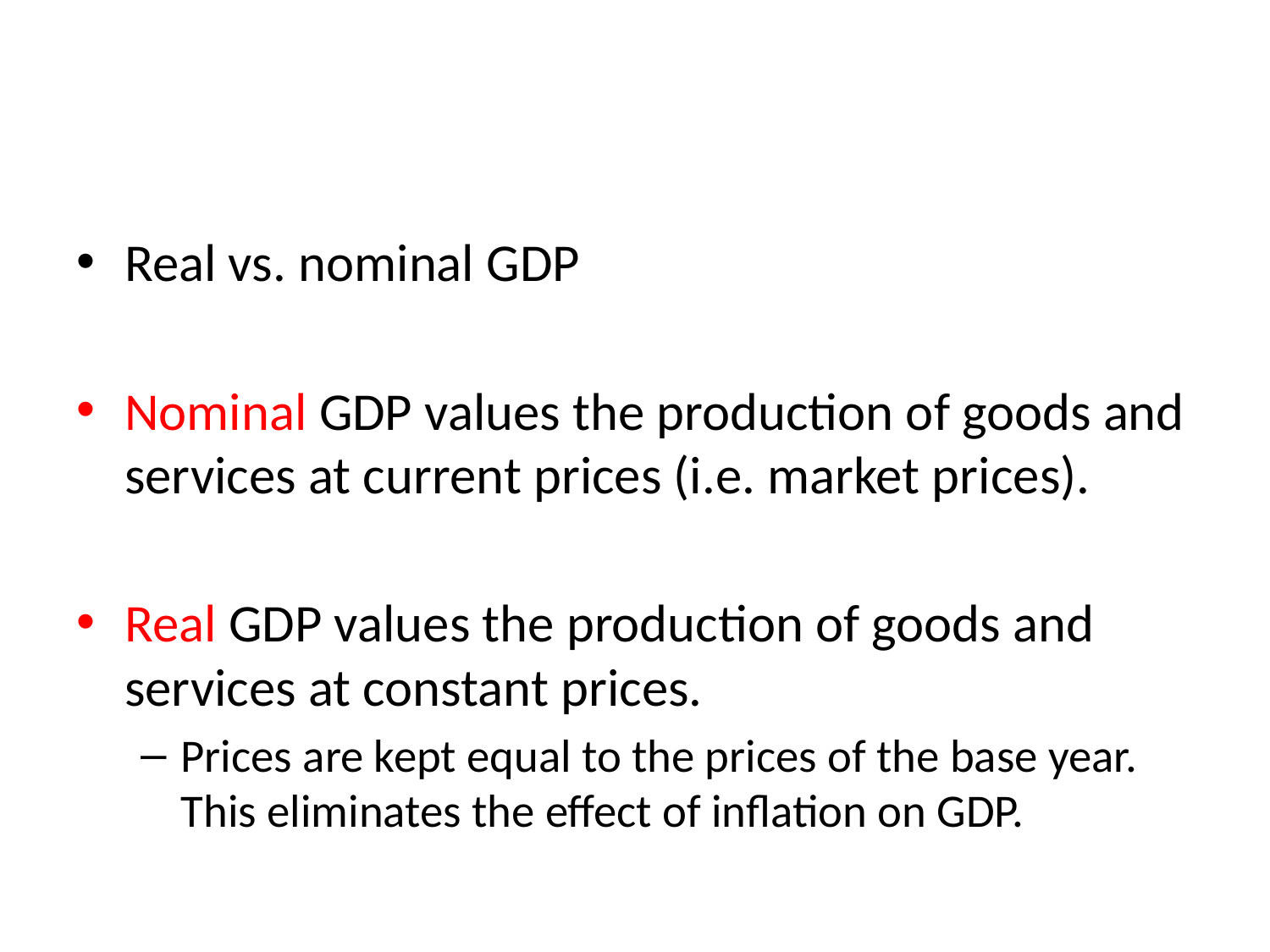

#
Real vs. nominal GDP

Nominal GDP values the production of goods and services at current prices (i.e. market prices).

Real GDP values the production of goods and services at constant prices.
Prices are kept equal to the prices of the base year. This eliminates the effect of inflation on GDP.